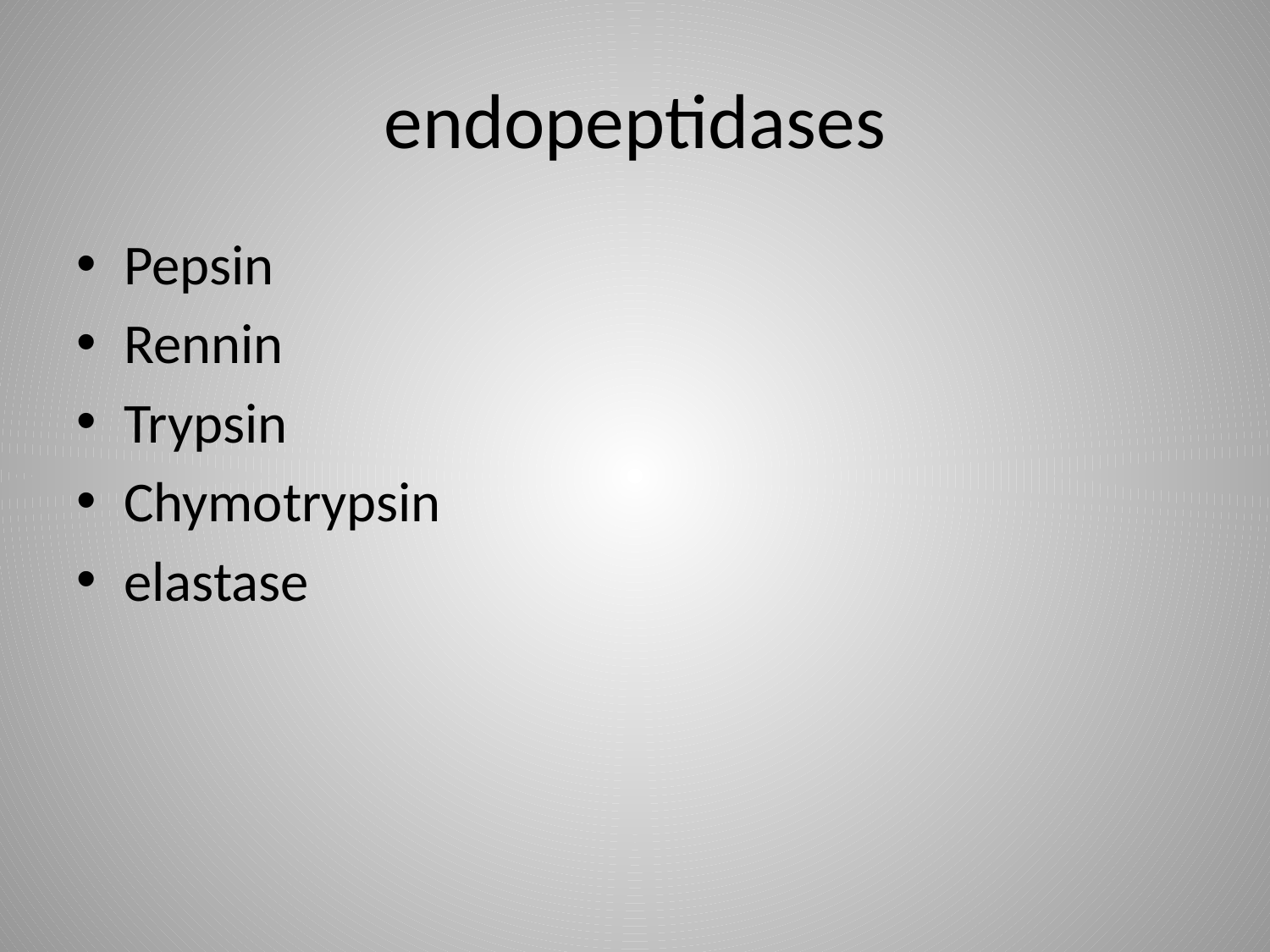

# endopeptidases
Pepsin
Rennin
Trypsin
Chymotrypsin
elastase